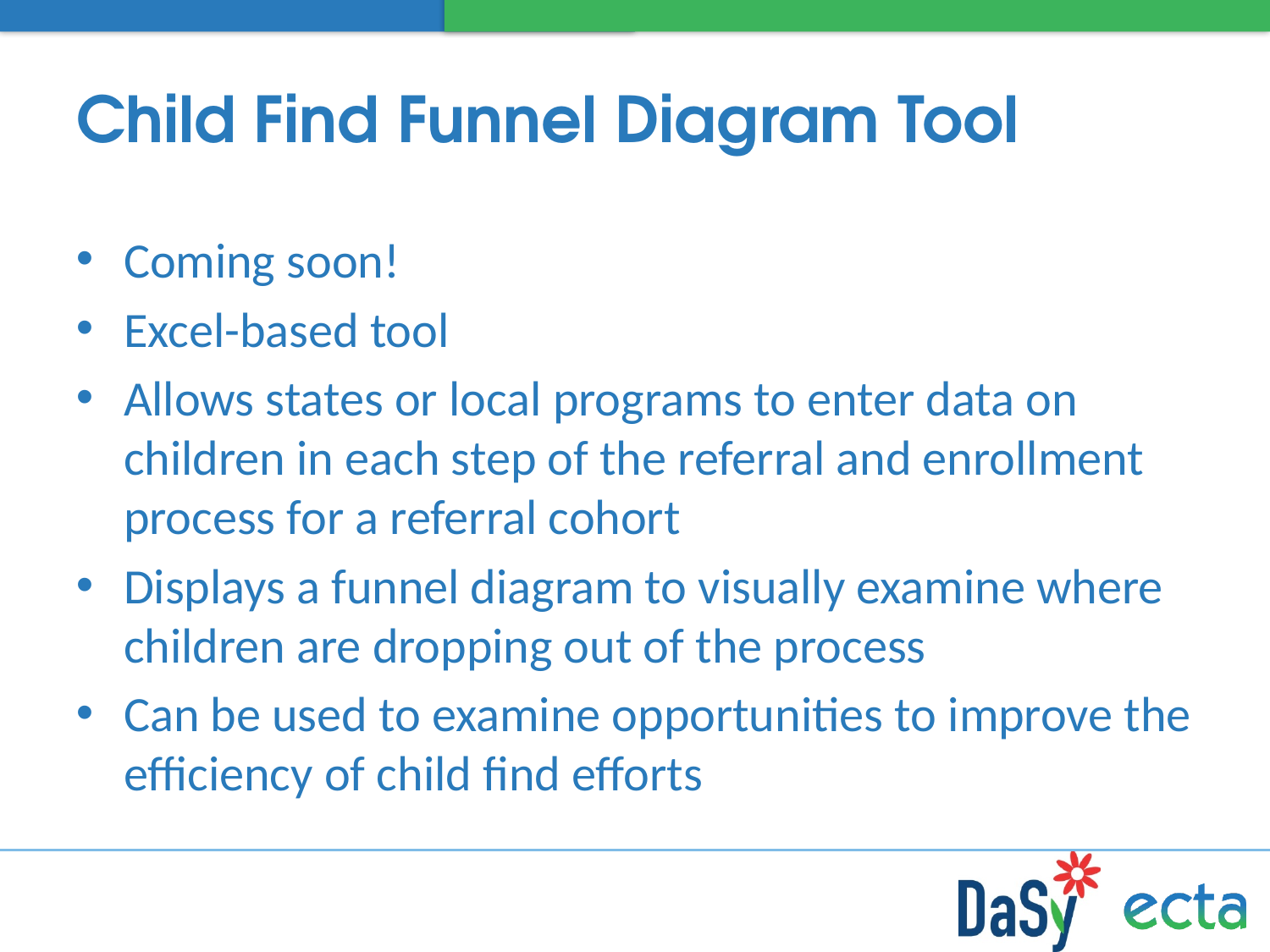

# Child Find Funnel Diagram Tool
Coming soon!
Excel-based tool
Allows states or local programs to enter data on children in each step of the referral and enrollment process for a referral cohort
Displays a funnel diagram to visually examine where children are dropping out of the process
Can be used to examine opportunities to improve the efficiency of child find efforts